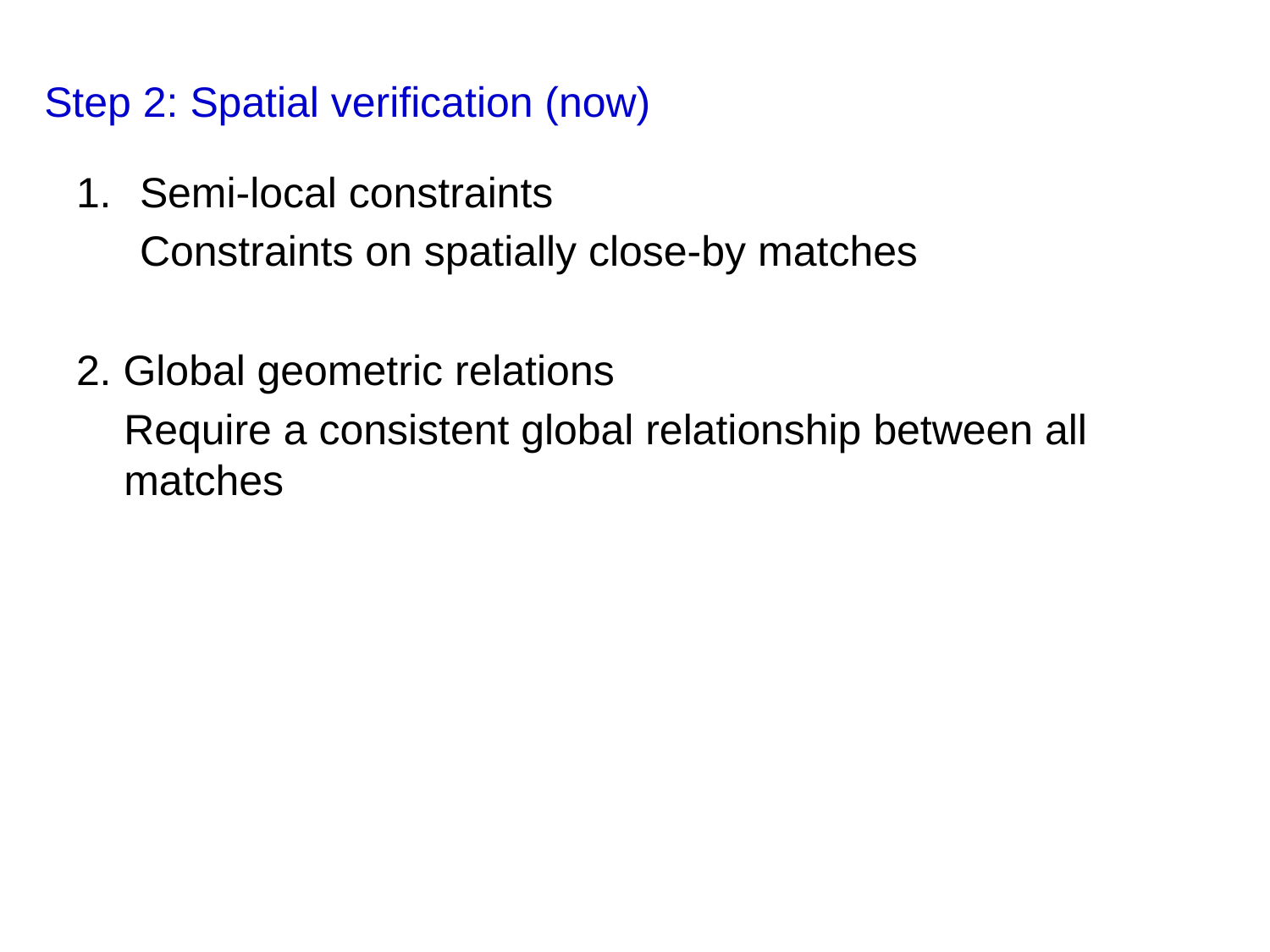

Step 2: Spatial verification (now)
Semi-local constraints
	Constraints on spatially close-by matches

2. Global geometric relations
	Require a consistent global relationship between all matches